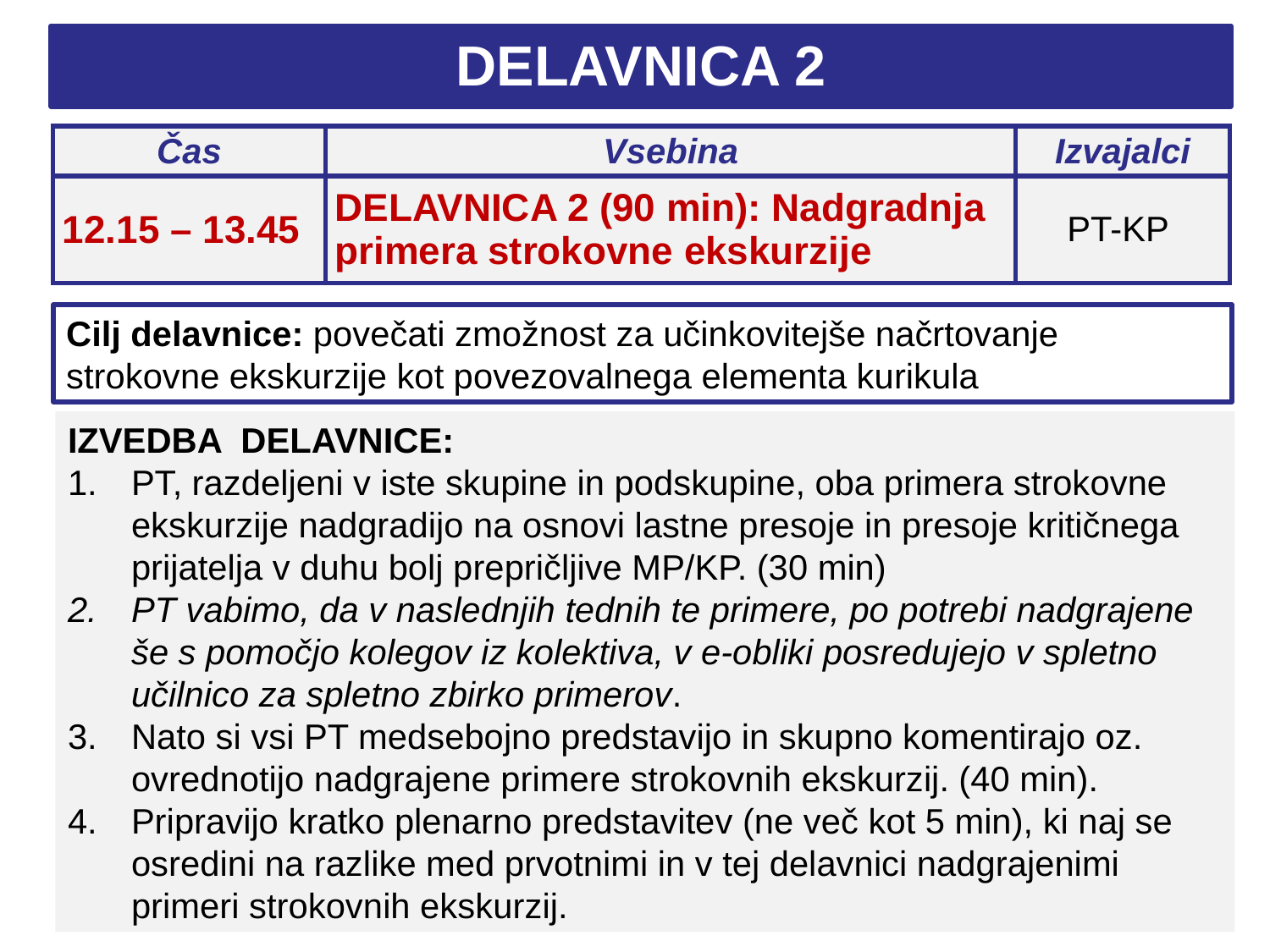

# DELAVNICA 2
| Čas | Vsebina | Izvajalci |
| --- | --- | --- |
| 12.15 – 13.45 | DELAVNICA 2 (90 min): Nadgradnja primera strokovne ekskurzije | PT-KP |
Cilj delavnice: povečati zmožnost za učinkovitejše načrtovanje strokovne ekskurzije kot povezovalnega elementa kurikula
IZVEDBA  DELAVNICE:
PT, razdeljeni v iste skupine in podskupine, oba primera strokovne ekskurzije nadgradijo na osnovi lastne presoje in presoje kritičnega prijatelja v duhu bolj prepričljive MP/KP. (30 min)
PT vabimo, da v naslednjih tednih te primere, po potrebi nadgrajene še s pomočjo kolegov iz kolektiva, v e-obliki posredujejo v spletno učilnico za spletno zbirko primerov.
Nato si vsi PT medsebojno predstavijo in skupno komentirajo oz. ovrednotijo nadgrajene primere strokovnih ekskurzij. (40 min).
Pripravijo kratko plenarno predstavitev (ne več kot 5 min), ki naj se osredini na razlike med prvotnimi in v tej delavnici nadgrajenimi primeri strokovnih ekskurzij.